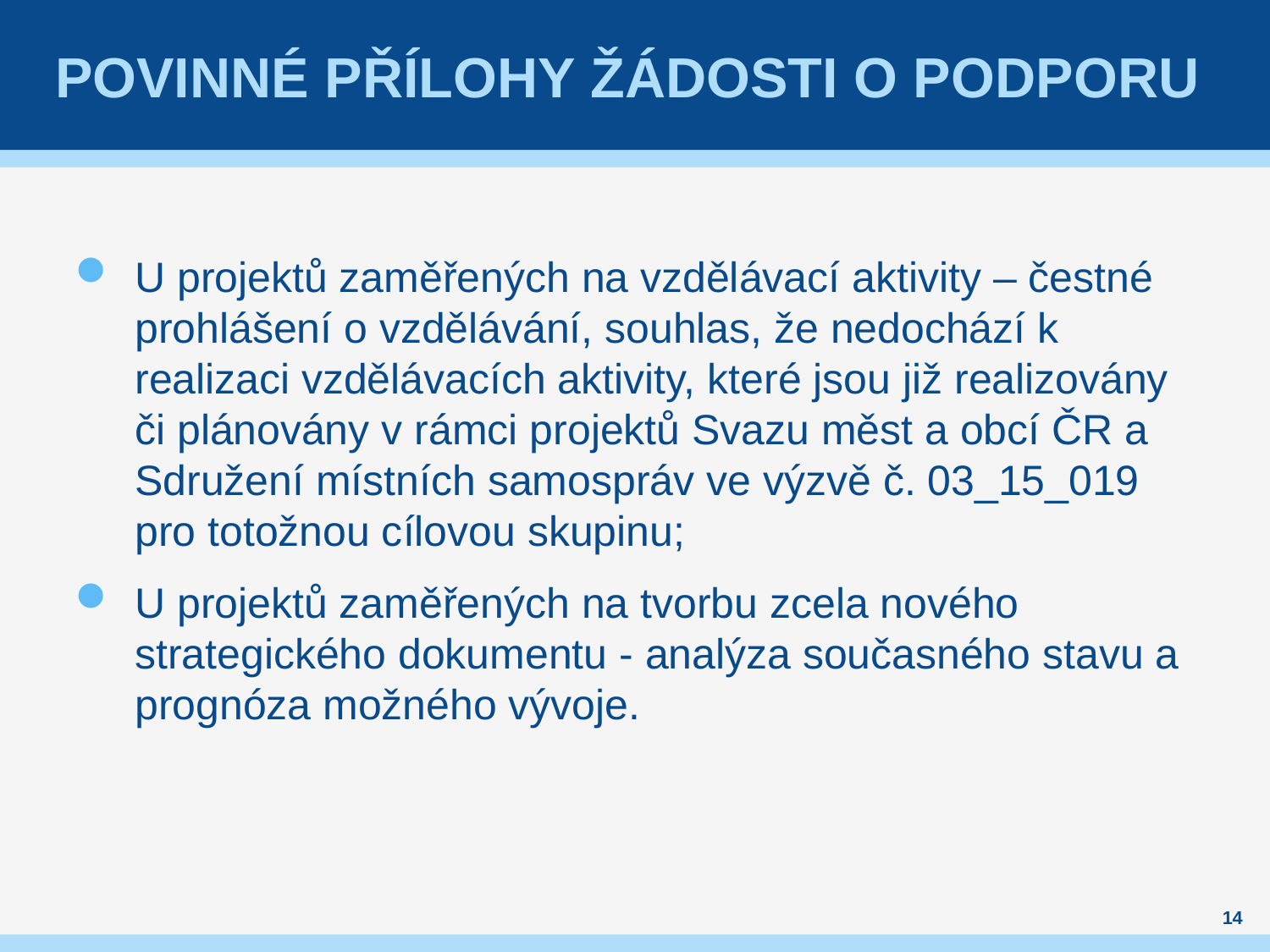

# Povinné přílohy žádosti o podporu
U projektů zaměřených na vzdělávací aktivity – čestné prohlášení o vzdělávání, souhlas, že nedochází k realizaci vzdělávacích aktivity, které jsou již realizovány či plánovány v rámci projektů Svazu měst a obcí ČR a Sdružení místních samospráv ve výzvě č. 03_15_019 pro totožnou cílovou skupinu;
U projektů zaměřených na tvorbu zcela nového strategického dokumentu - analýza současného stavu a prognóza možného vývoje.
14